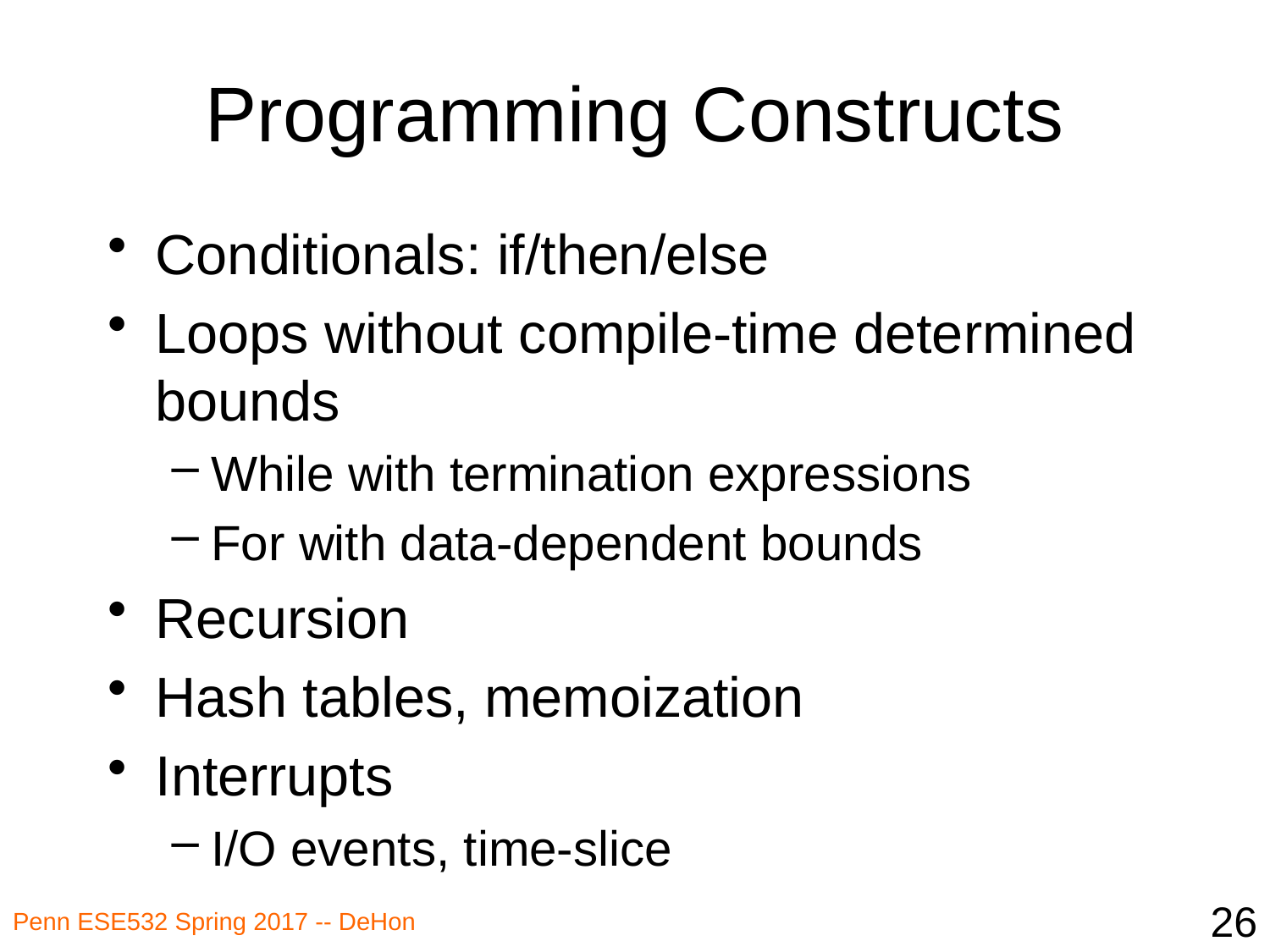

# Programming Constructs
Conditionals: if/then/else
Loops without compile-time determined bounds
While with termination expressions
For with data-dependent bounds
Recursion
Hash tables, memoization
Interrupts
I/O events, time-slice
26
Penn ESE532 Spring 2017 -- DeHon